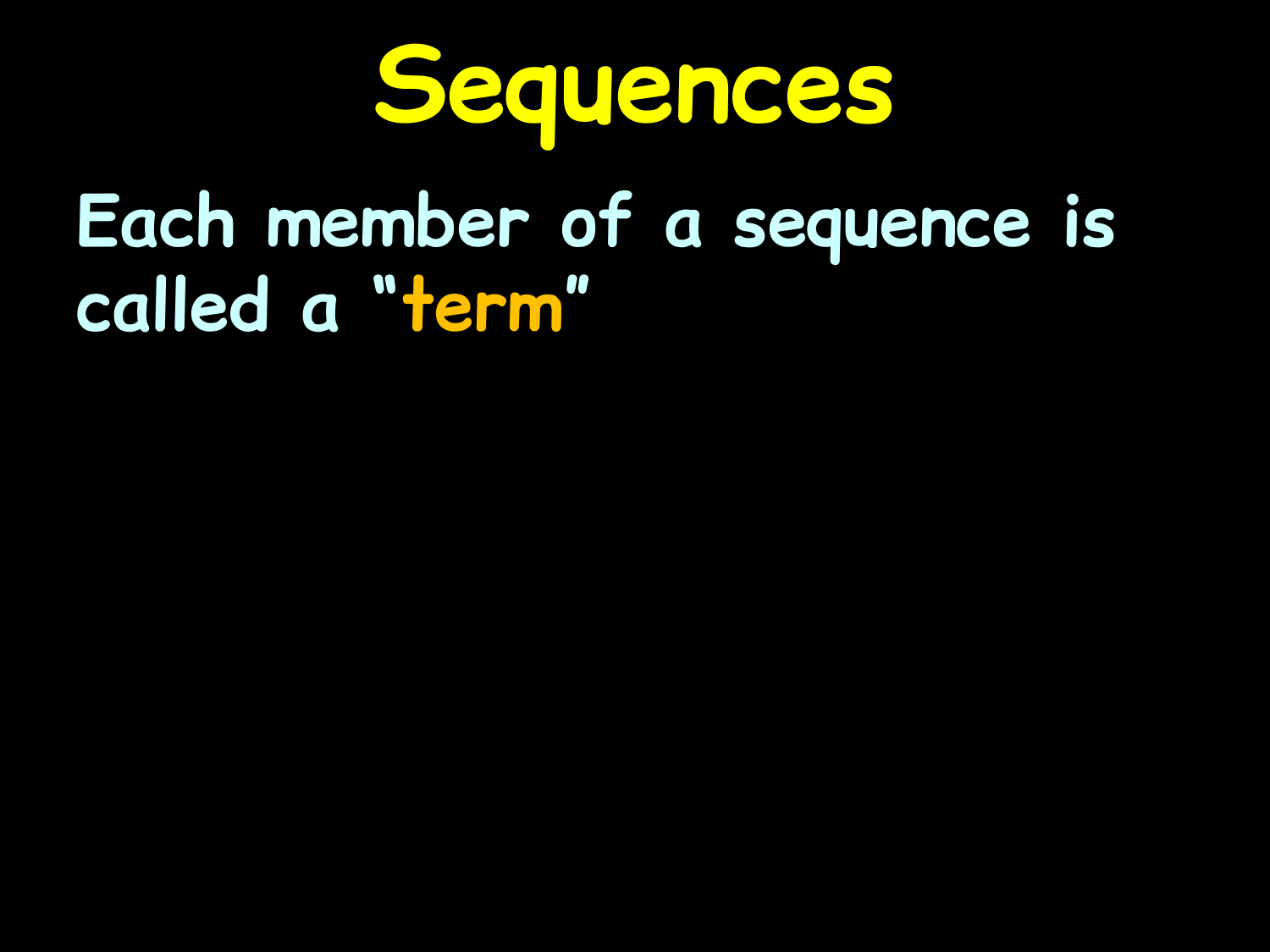

# Sequences
Each member of a sequence is called a “term”